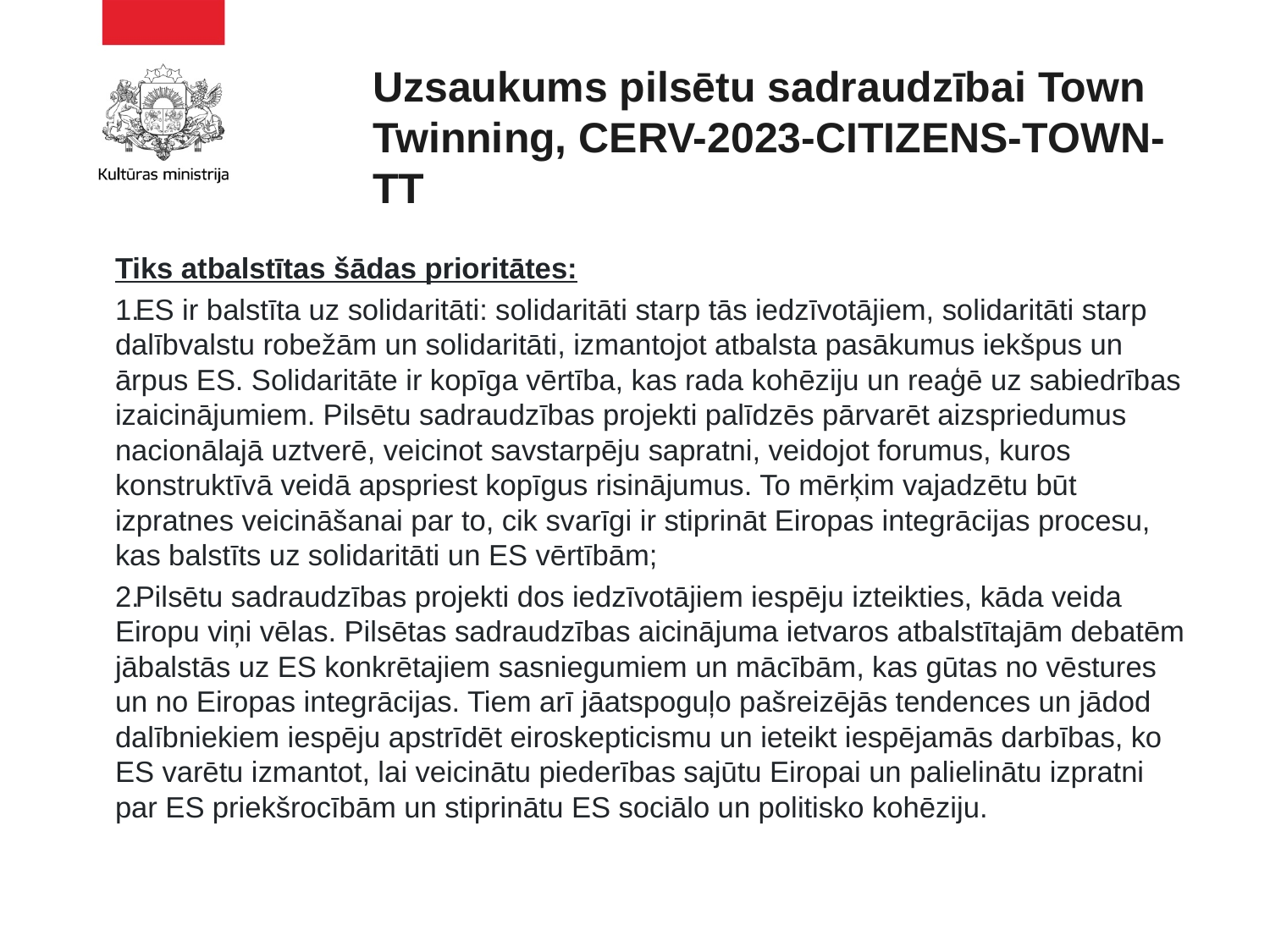

# Uzsaukums pilsētu sadraudzībai Town Twinning, CERV-2023-CITIZENS-TOWN-TT
Tiks atbalstītas šādas prioritātes:
ES ir balstīta uz solidaritāti: solidaritāti starp tās iedzīvotājiem, solidaritāti starp dalībvalstu robežām un solidaritāti, izmantojot atbalsta pasākumus iekšpus un ārpus ES. Solidaritāte ir kopīga vērtība, kas rada kohēziju un reaģē uz sabiedrības izaicinājumiem. Pilsētu sadraudzības projekti palīdzēs pārvarēt aizspriedumus nacionālajā uztverē, veicinot savstarpēju sapratni, veidojot forumus, kuros konstruktīvā veidā apspriest kopīgus risinājumus. To mērķim vajadzētu būt izpratnes veicināšanai par to, cik svarīgi ir stiprināt Eiropas integrācijas procesu, kas balstīts uz solidaritāti un ES vērtībām;
Pilsētu sadraudzības projekti dos iedzīvotājiem iespēju izteikties, kāda veida Eiropu viņi vēlas. Pilsētas sadraudzības aicinājuma ietvaros atbalstītajām debatēm jābalstās uz ES konkrētajiem sasniegumiem un mācībām, kas gūtas no vēstures un no Eiropas integrācijas. Tiem arī jāatspoguļo pašreizējās tendences un jādod dalībniekiem iespēju apstrīdēt eiroskepticismu un ieteikt iespējamās darbības, ko ES varētu izmantot, lai veicinātu piederības sajūtu Eiropai un palielinātu izpratni par ES priekšrocībām un stiprinātu ES sociālo un politisko kohēziju.